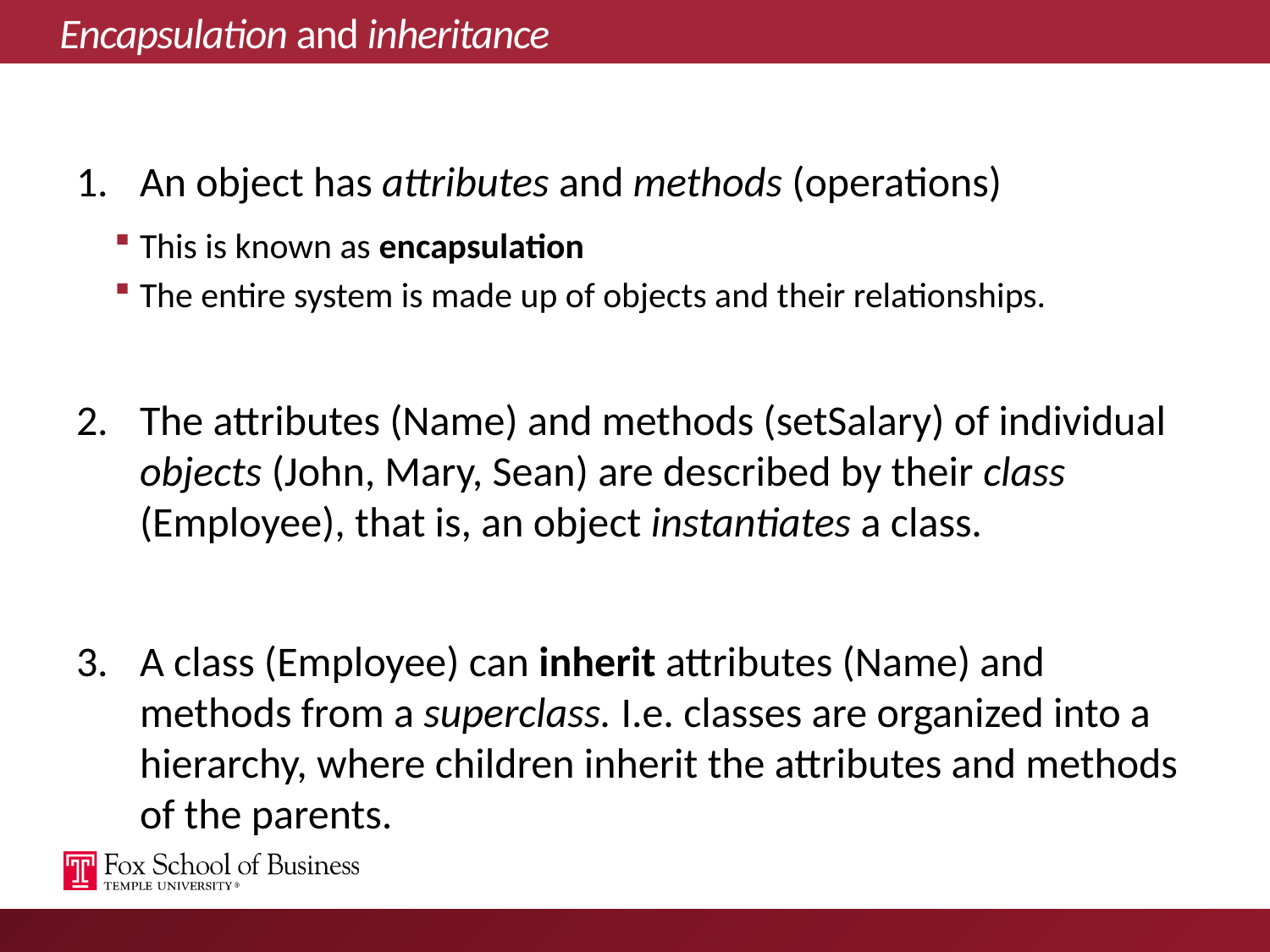

# Encapsulation and inheritance
An object has attributes and methods (operations)
This is known as encapsulation
The entire system is made up of objects and their relationships.

The attributes (Name) and methods (setSalary) of individual objects (John, Mary, Sean) are described by their class (Employee), that is, an object instantiates a class.

A class (Employee) can inherit attributes (Name) and methods from a superclass. I.e. classes are organized into a hierarchy, where children inherit the attributes and methods of the parents.